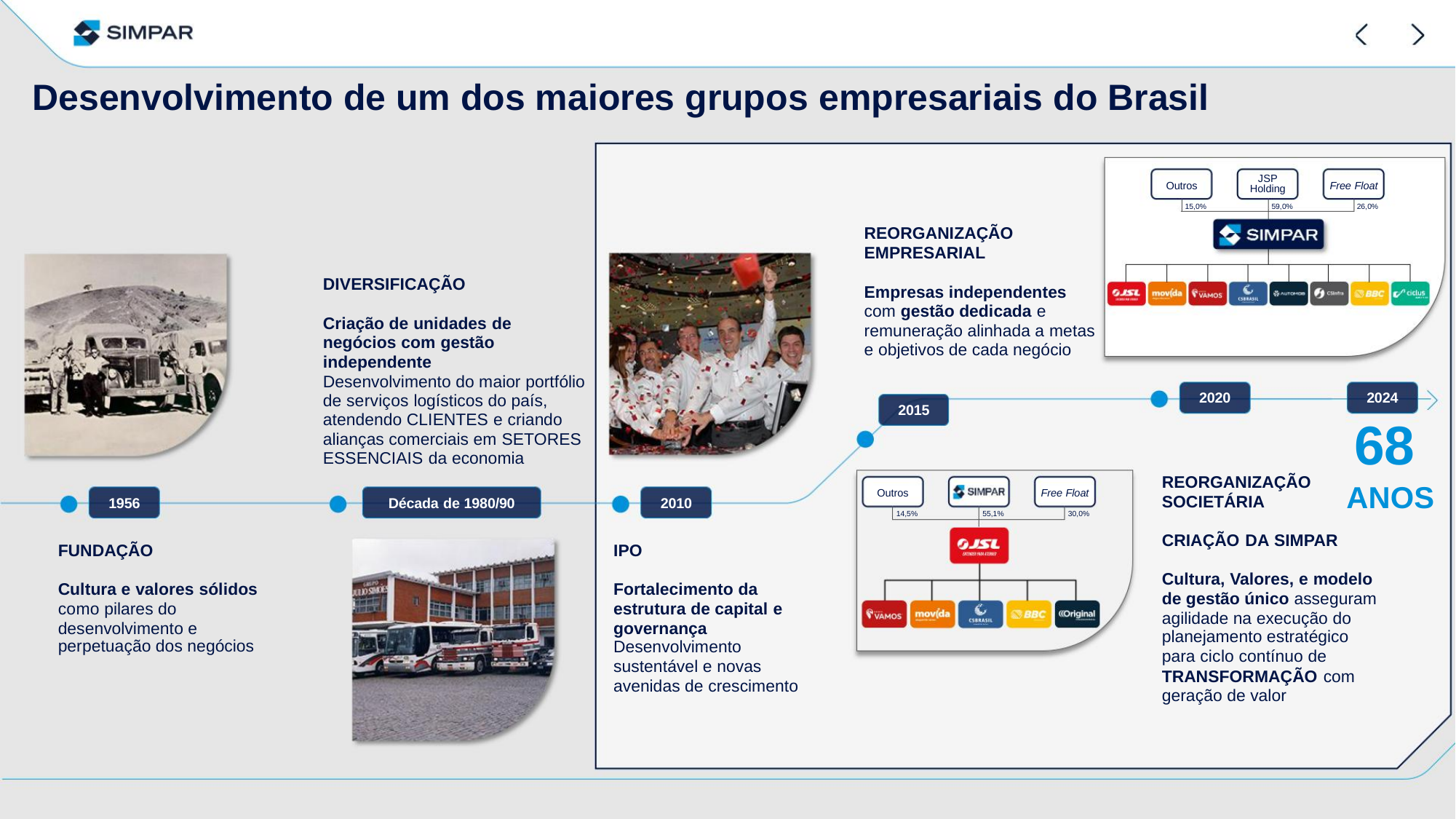

Desenvolvimento de um dos maiores grupos empresariais do Brasil
JSP
Holding
Outros
Free Float
15,0%
59,0%
26,0%
REORGANIZAÇÃO
EMPRESARIAL
DIVERSIFICAÇÃO
Empresas independentes
com gestão dedicada e
remuneração alinhada a metas
e objetivos de cada negócio
Criação de unidades de
negócios com gestão
independente
Desenvolvimento do maior portfólio
de serviços logísticos do país,
atendendo CLIENTES e criando
alianças comerciais em SETORES
ESSENCIAIS da economia
2020
2024
2015
68
ANOS
REORGANIZAÇÃO
SOCIETÁRIA
Outros
Free Float
1956
Década de 1980/90
2010
14,5%
55,1%
30,0%
CRIAÇÃO DA SIMPAR
FUNDAÇÃO
IPO
Cultura, Valores, e modelo
de gestão único asseguram
agilidade na execução do
planejamento estratégico
para ciclo contínuo de
Cultura e valores sólidos
como pilares do
desenvolvimento e perpetuação dos negócios
Fortalecimento da
estrutura de capital e
governança
Desenvolvimento
sustentável e novas
avenidas de crescimento
TRANSFORMAÇÃO com
geração de valor